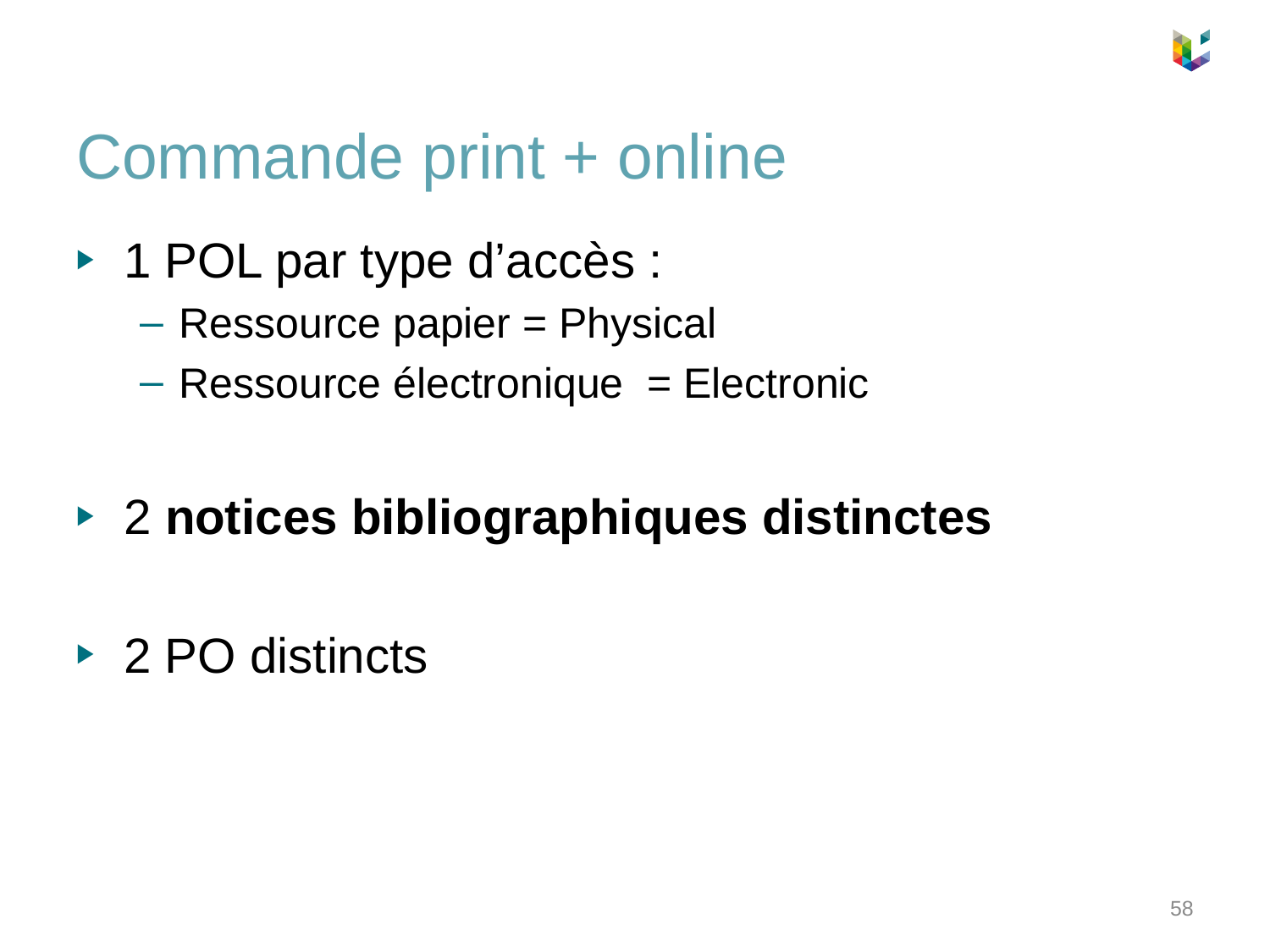

# Commande print + online
1 POL par type d’accès :
Ressource papier = Physical
Ressource électronique  = Electronic

2 notices bibliographiques distinctes

2 PO distincts

58